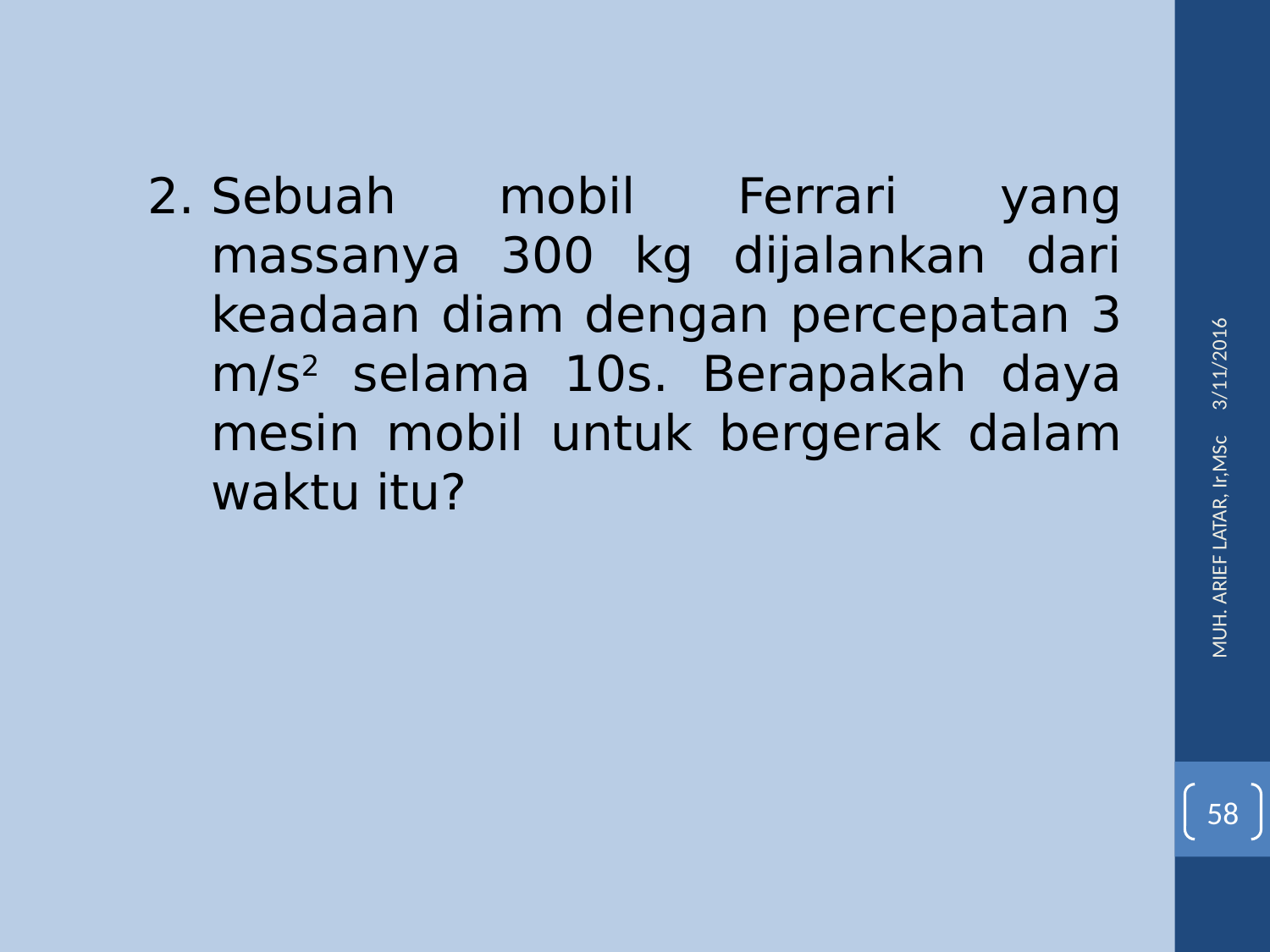

2.	Sebuah mobil Ferrari yang massanya 300 kg dijalankan dari keadaan diam dengan percepatan 3 m/s2 selama 10s. Berapakah daya mesin mobil untuk bergerak dalam waktu itu?
3/11/2016
MUH. ARIEF LATAR, Ir,MSc
58